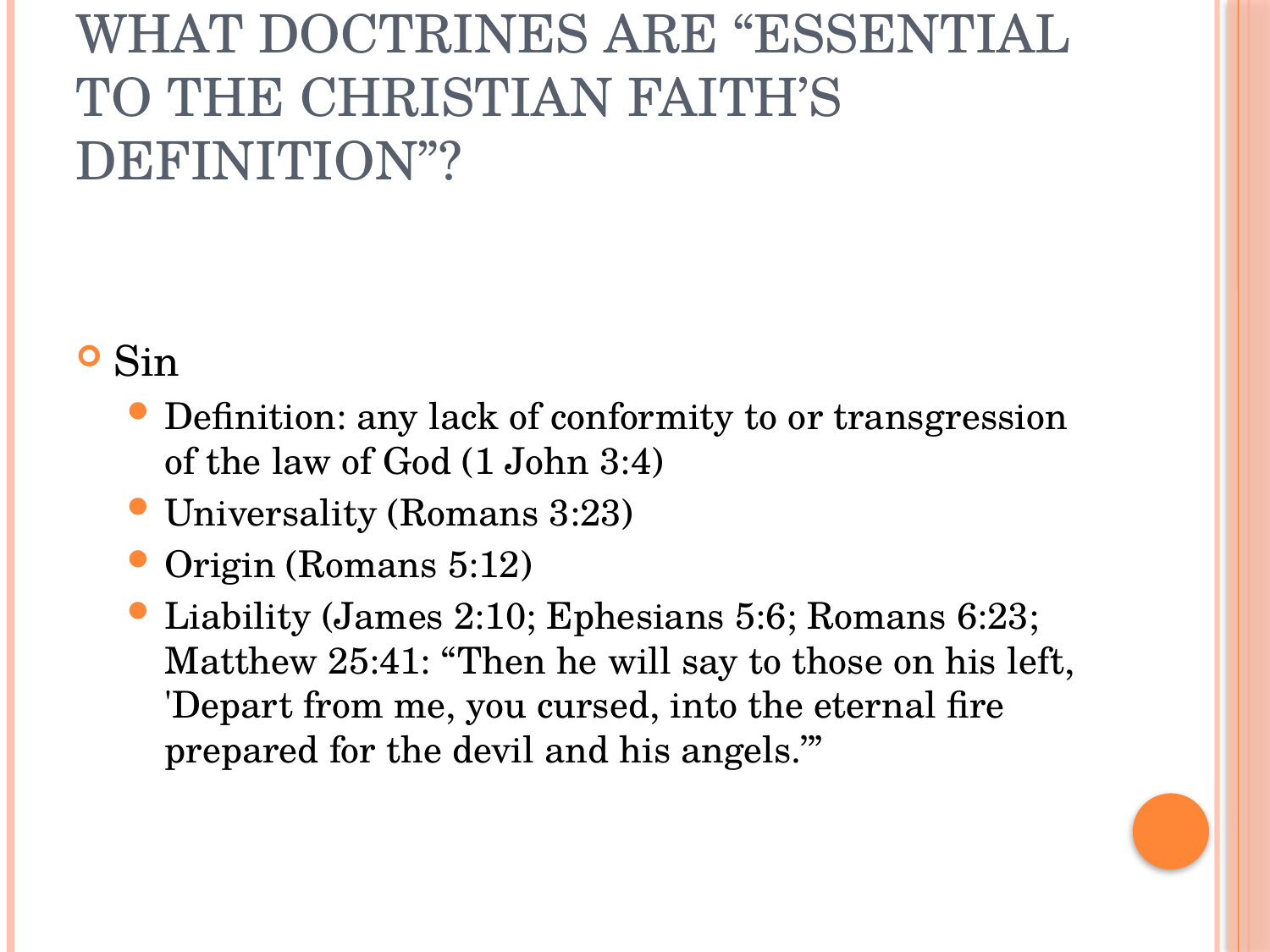

# What doctrines are “essential to the Christian faith’s definition”?
Sin
Definition: any lack of conformity to or transgression of the law of God (1 John 3:4)
Universality (Romans 3:23)
Origin (Romans 5:12)
Liability (James 2:10; Ephesians 5:6; Romans 6:23; Matthew 25:41: “Then he will say to those on his left, 'Depart from me, you cursed, into the eternal fire prepared for the devil and his angels.’”